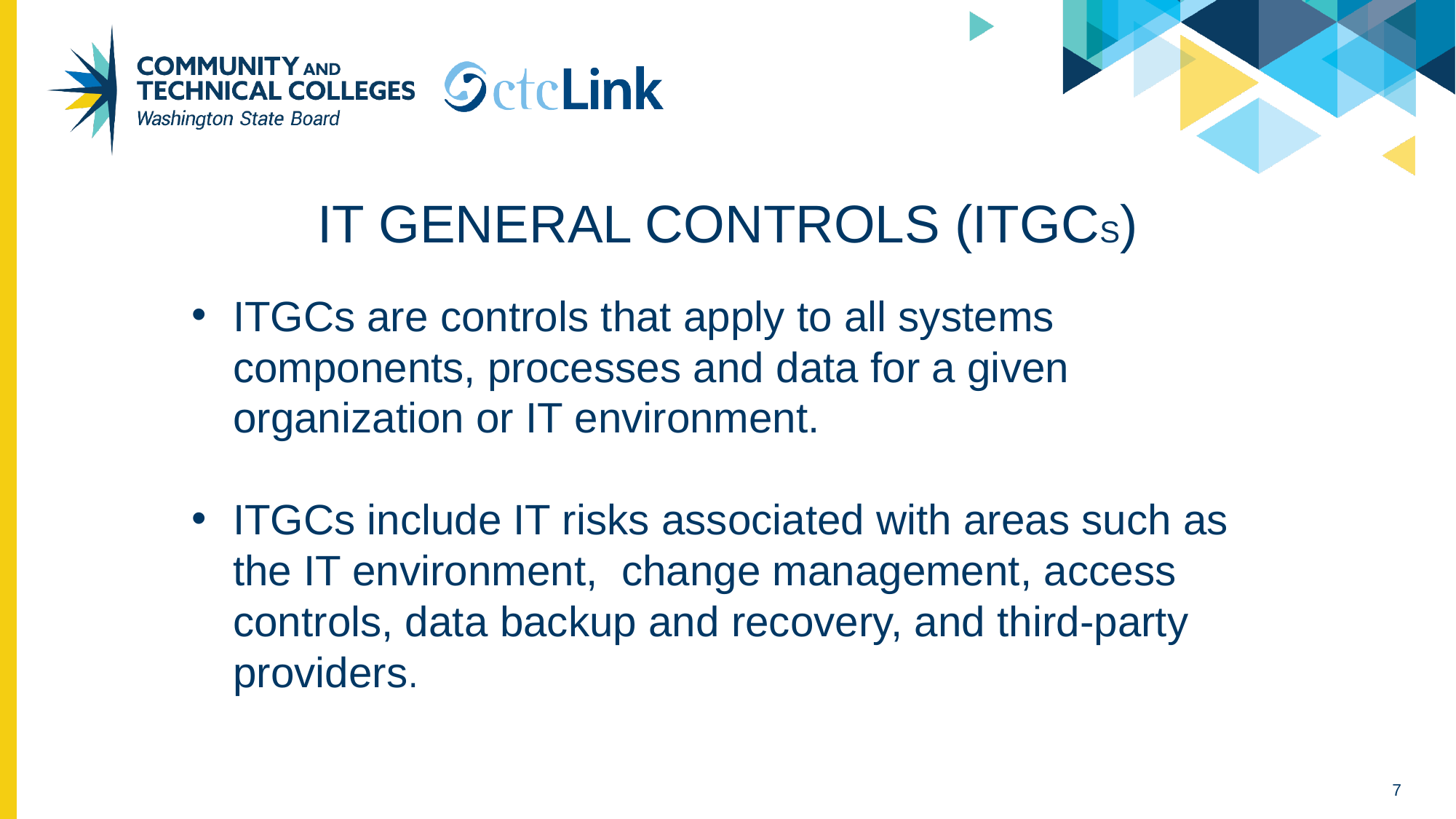

# IT General Controls (ITGCs)
ITGCs are controls that apply to all systems components, processes and data for a given organization or IT environment.

ITGCs include IT risks associated with areas such as the IT environment,  change management, access controls, data backup and recovery, and third-party providers.
7